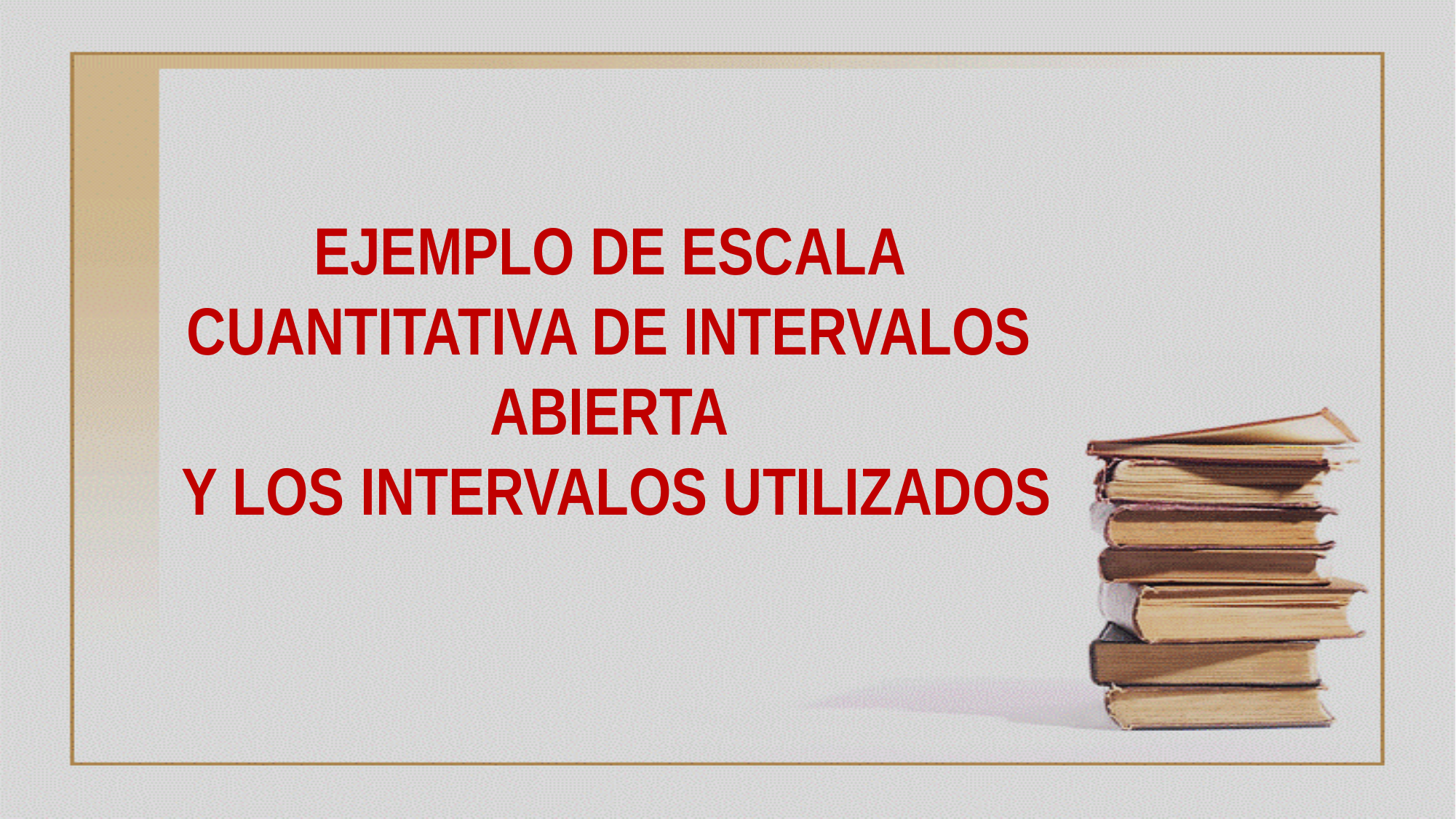

EJEMPLO DE ESCALA CUANTITATIVA DE INTERVALOS ABIERTA
 Y LOS INTERVALOS UTILIZADOS